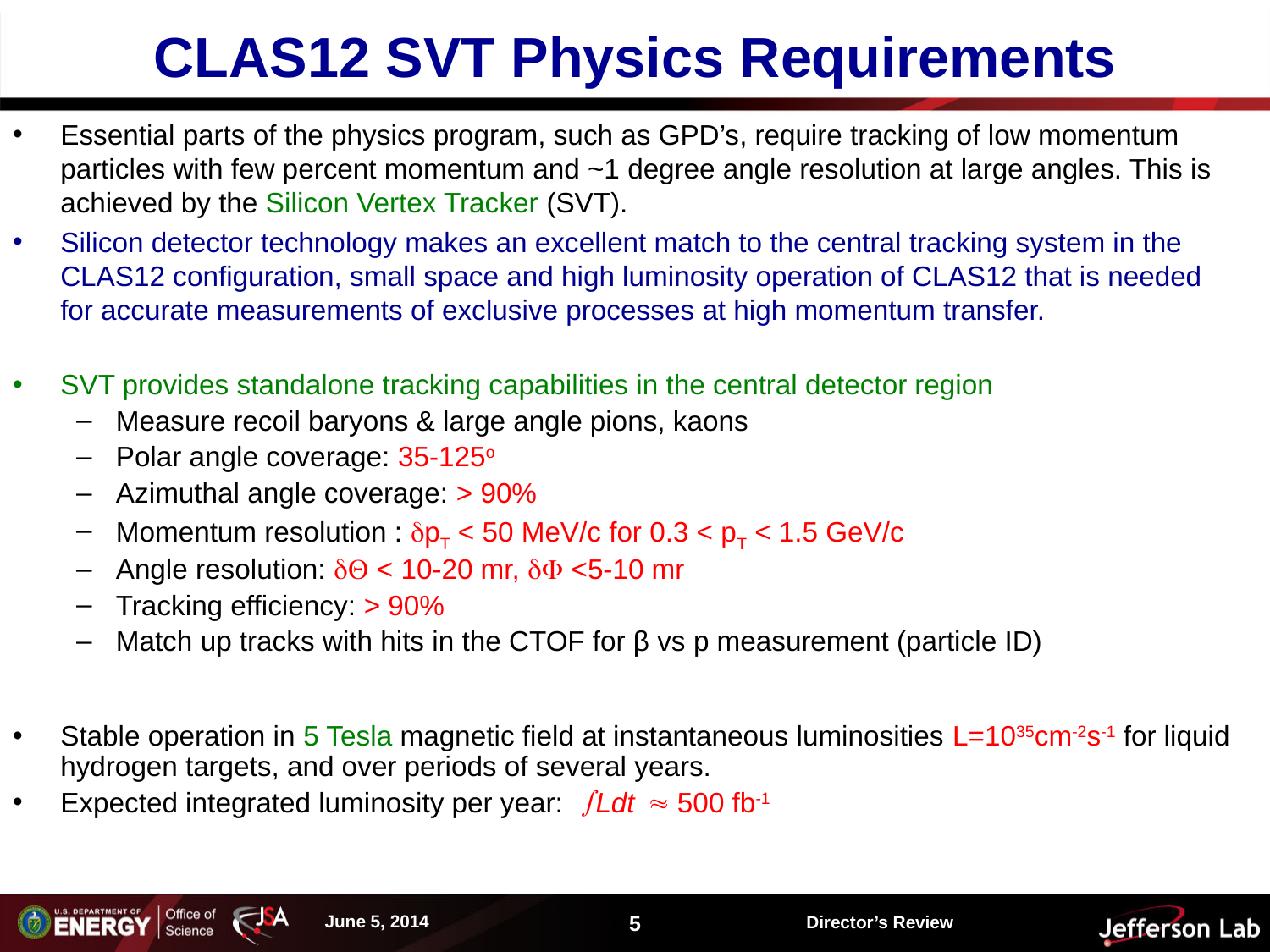

# CLAS12 SVT Physics Requirements
Essential parts of the physics program, such as GPD’s, require tracking of low momentum  particles with few percent momentum and ~1 degree angle resolution at large angles. This is achieved by the Silicon Vertex Tracker (SVT).
Silicon detector technology makes an excellent match to the central tracking system in the  CLAS12 configuration, small space and high luminosity operation of CLAS12 that is needed for accurate measurements of exclusive processes at high momentum transfer.

SVT provides standalone tracking capabilities in the central detector region
Measure recoil baryons & large angle pions, kaons
Polar angle coverage: 35-125o
Azimuthal angle coverage: > 90%
Momentum resolution : δpT < 50 MeV/c for 0.3 < pT < 1.5 GeV/c
Angle resolution: δΘ < 10-20 mr, δΦ <5-10 mr
Tracking efficiency: > 90%
Match up tracks with hits in the CTOF for β vs p measurement (particle ID)

Stable operation in 5 Tesla magnetic field at instantaneous luminosities L=1035cm-2s-1 for liquid hydrogen targets, and over periods of several years.
Expected integrated luminosity per year:  ∫Ldt  ≈ 500 fb-1